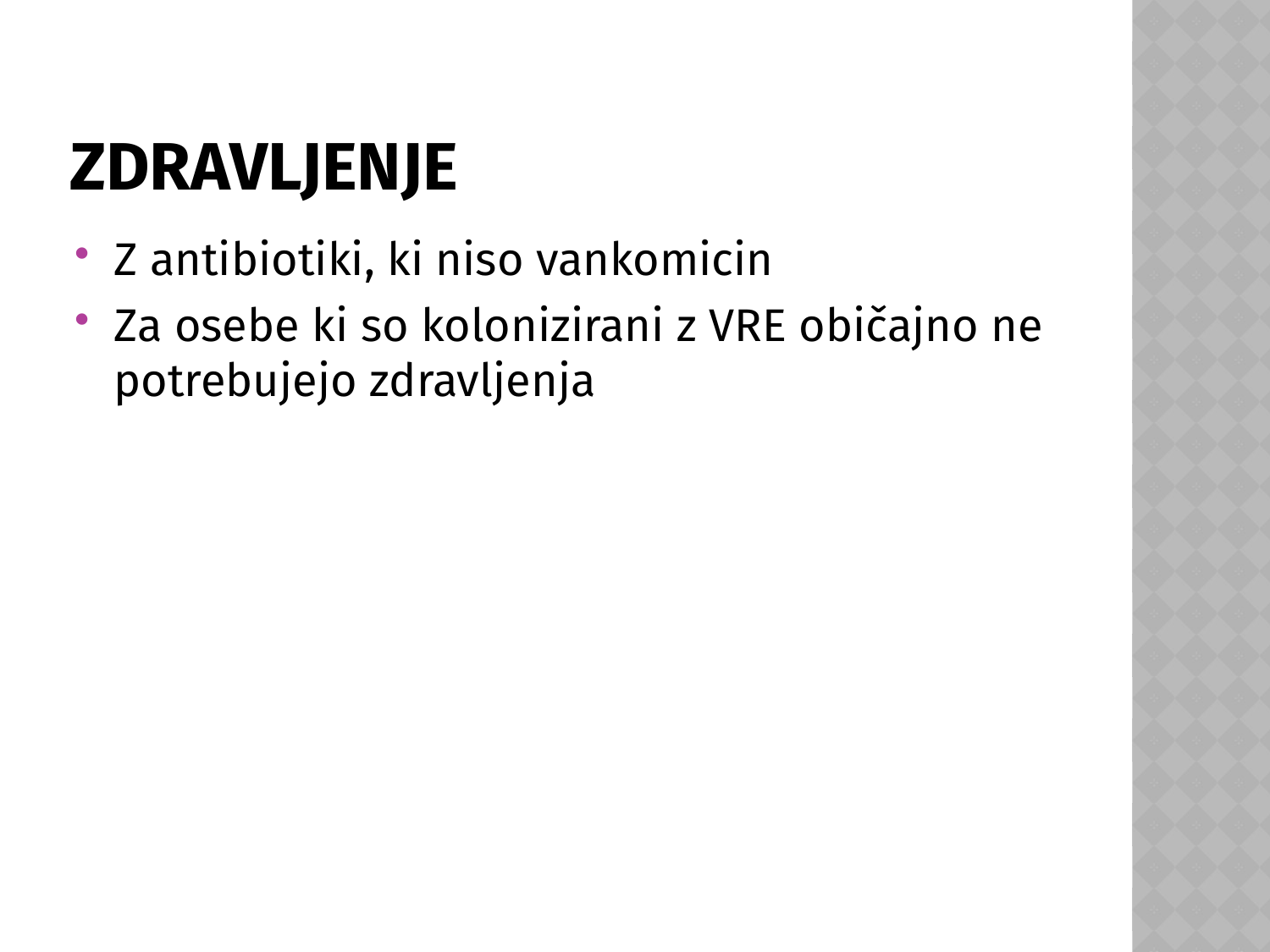

# Zdravljenje
Z antibiotiki, ki niso vankomicin
Za osebe ki so kolonizirani z VRE običajno ne potrebujejo zdravljenja